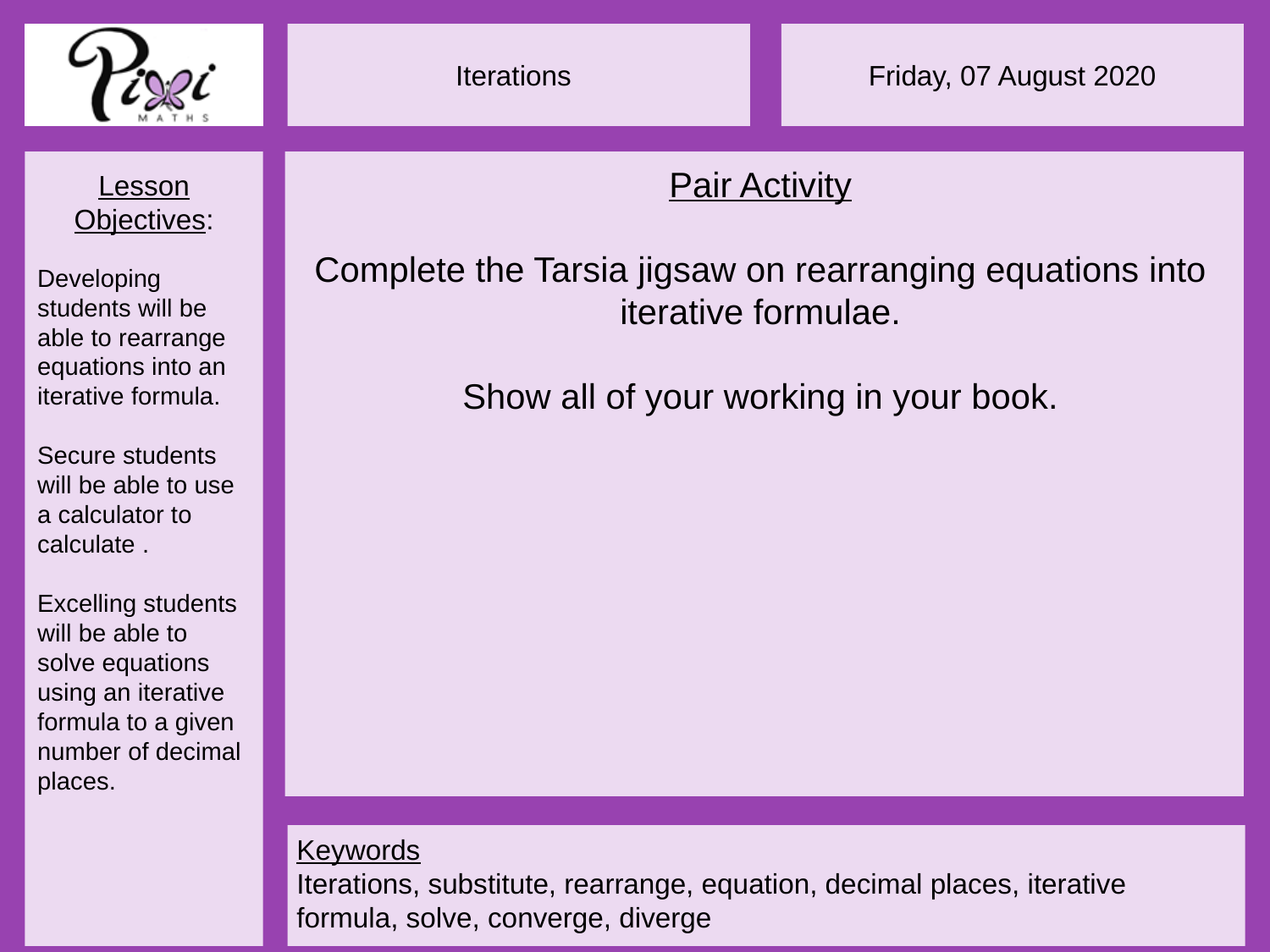

Pair Activity

Complete the Tarsia jigsaw on rearranging equations into iterative formulae.

Show all of your working in your book.